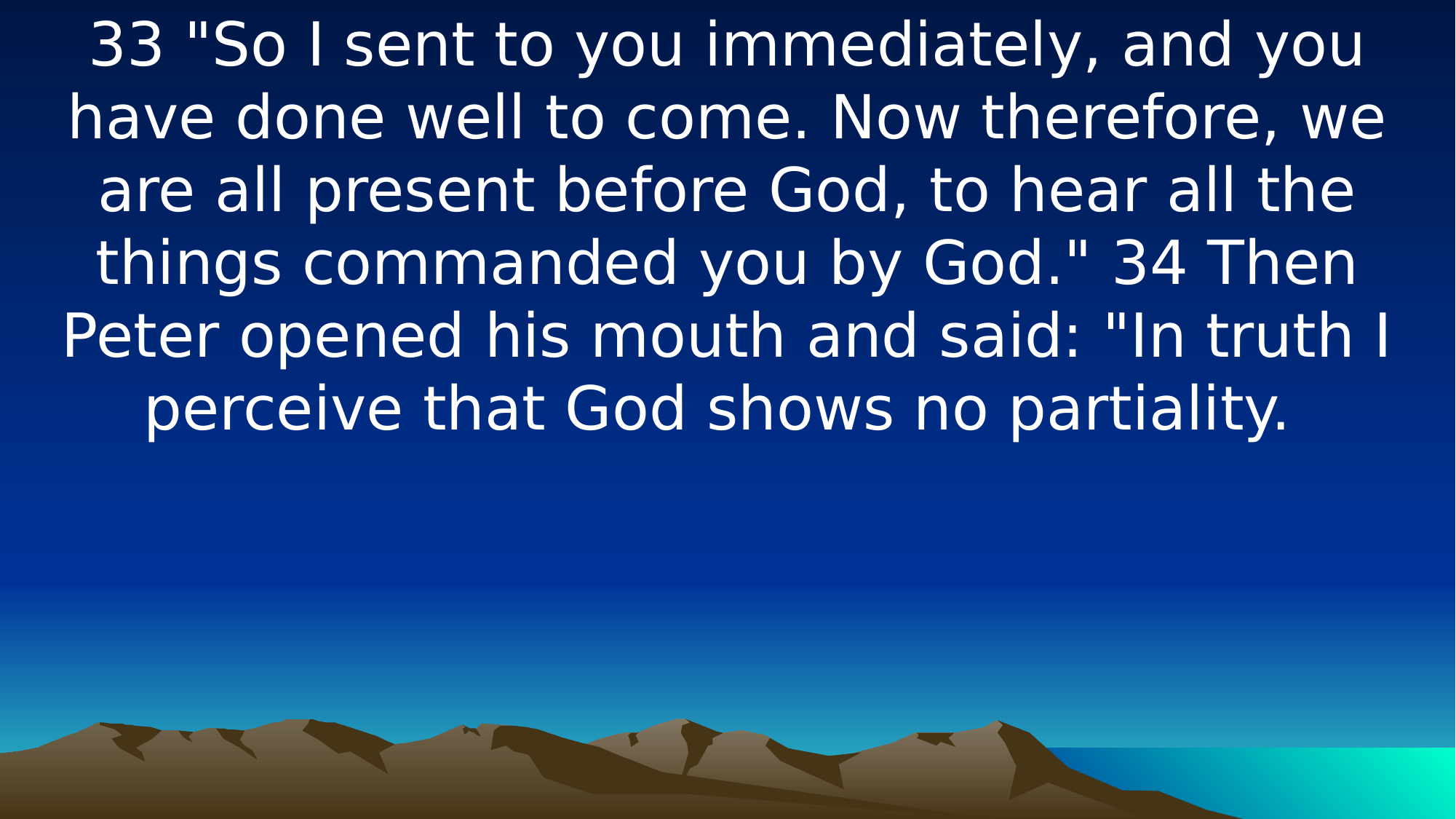

33 "So I sent to you immediately, and you have done well to come. Now therefore, we are all present before God, to hear all the things commanded you by God." 34 Then Peter opened his mouth and said: "In truth I perceive that God shows no partiality.